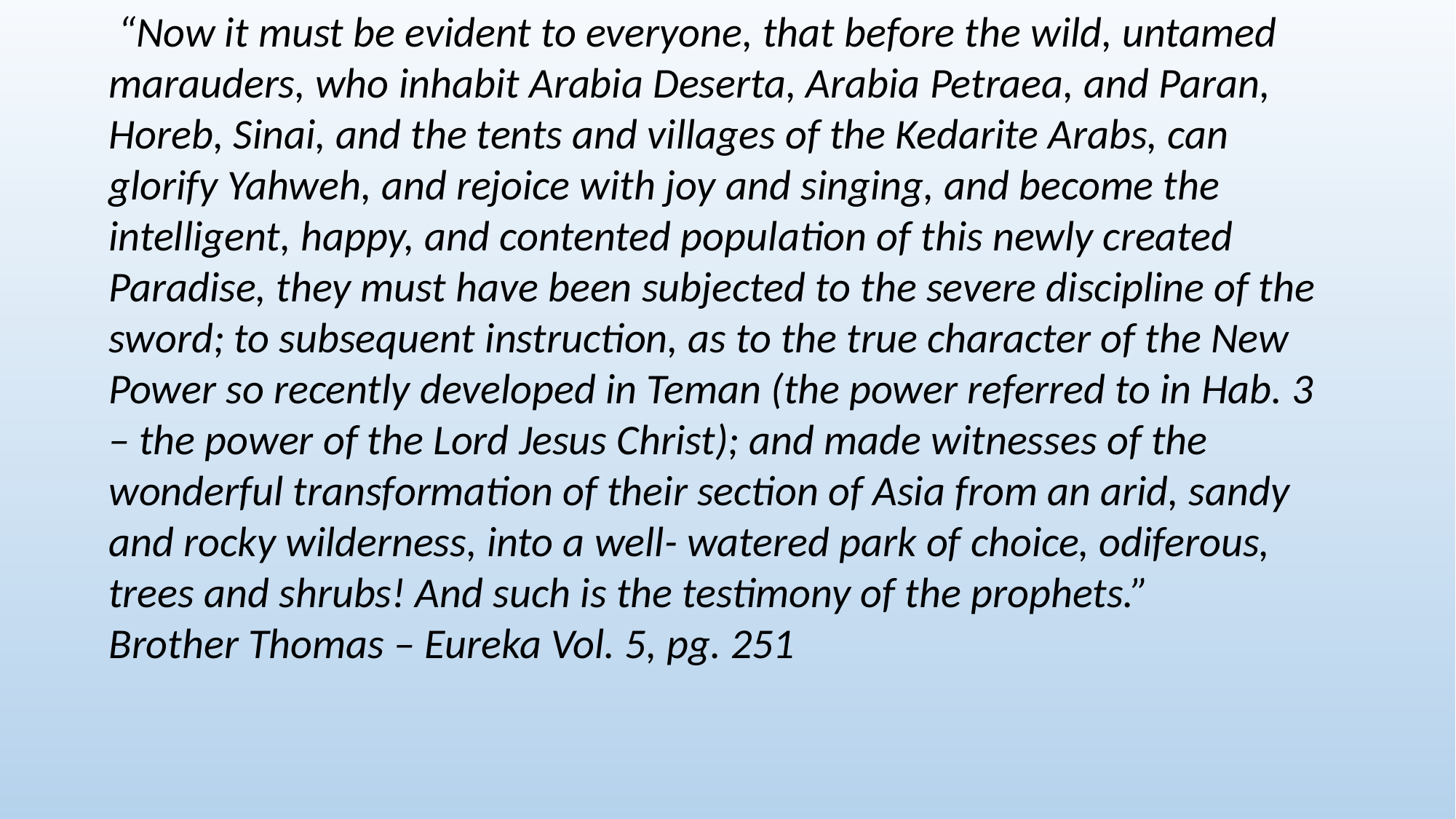

“Now it must be evident to everyone, that before the wild, untamed marauders, who inhabit Arabia Deserta, Arabia Petraea, and Paran, Horeb, Sinai, and the tents and villages of the Kedarite Arabs, can glorify Yahweh, and rejoice with joy and singing, and become the intelligent, happy, and contented population of this newly created Paradise, they must have been subjected to the severe discipline of the sword; to subsequent instruction, as to the true character of the New Power so recently developed in Teman (the power referred to in Hab. 3 – the power of the Lord Jesus Christ); and made witnesses of the wonderful transformation of their section of Asia from an arid, sandy and rocky wilderness, into a well- watered park of choice, odiferous, trees and shrubs! And such is the testimony of the prophets.”
Brother Thomas – Eureka Vol. 5, pg. 251